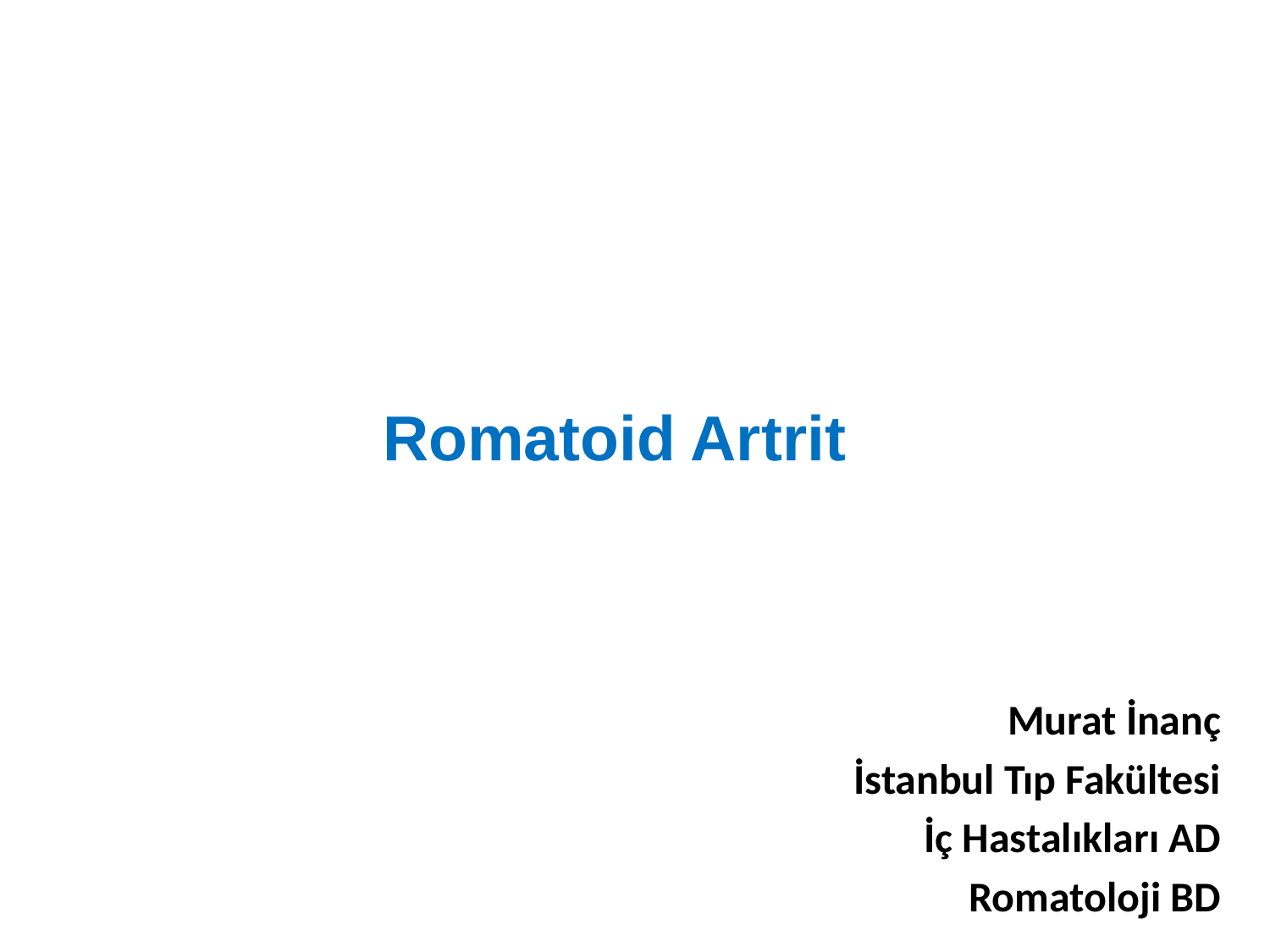

# Romatoid Artrit
Murat İnanç
İstanbul Tıp Fakültesi
İç Hastalıkları AD
Romatoloji BD